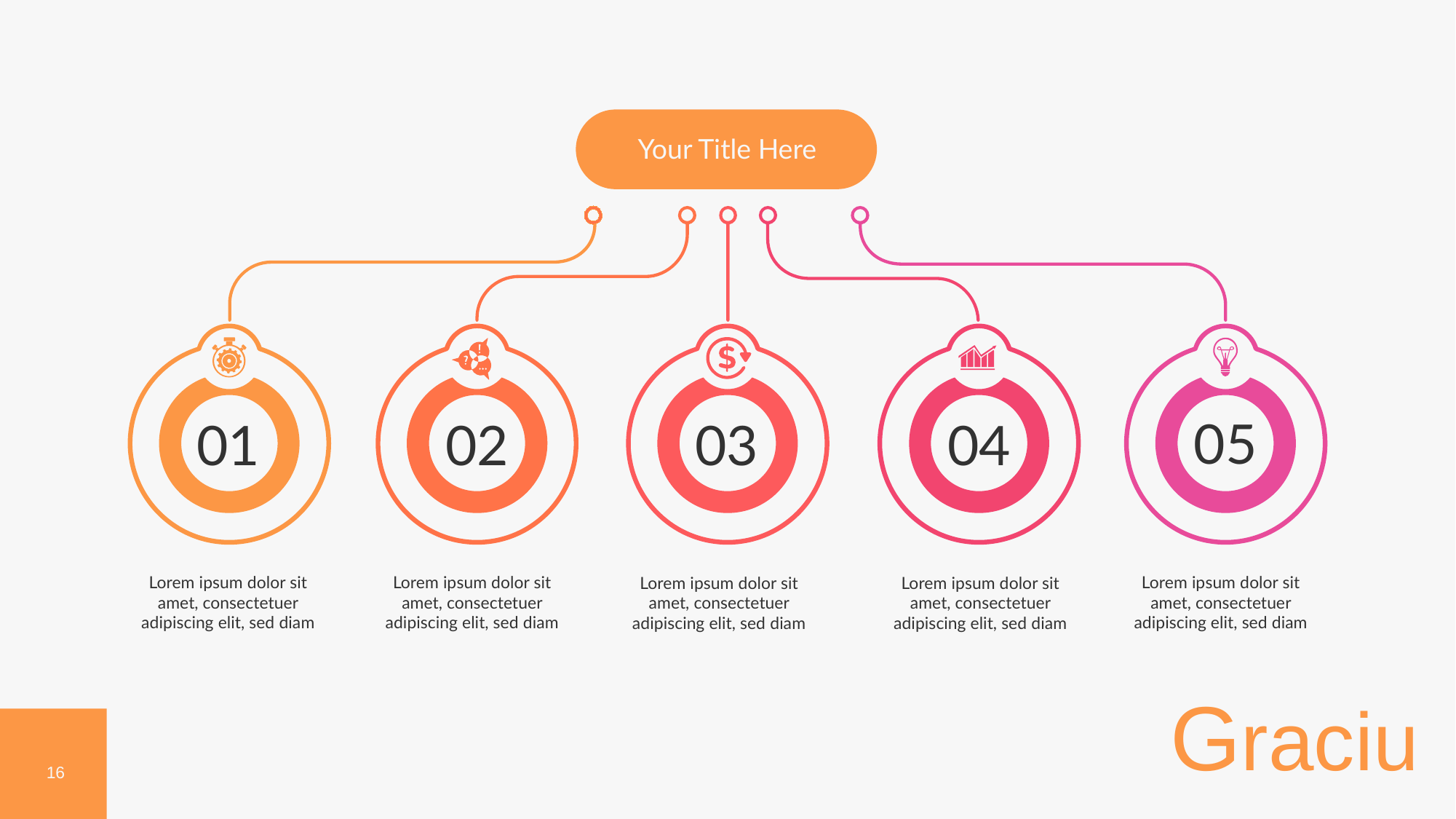

Your Title Here

05
01
02
03
04
Lorem ipsum dolor sit amet, consectetuer adipiscing elit, sed diam
Lorem ipsum dolor sit amet, consectetuer adipiscing elit, sed diam
Lorem ipsum dolor sit amet, consectetuer adipiscing elit, sed diam
Lorem ipsum dolor sit amet, consectetuer adipiscing elit, sed diam
Lorem ipsum dolor sit amet, consectetuer adipiscing elit, sed diam
Gracius